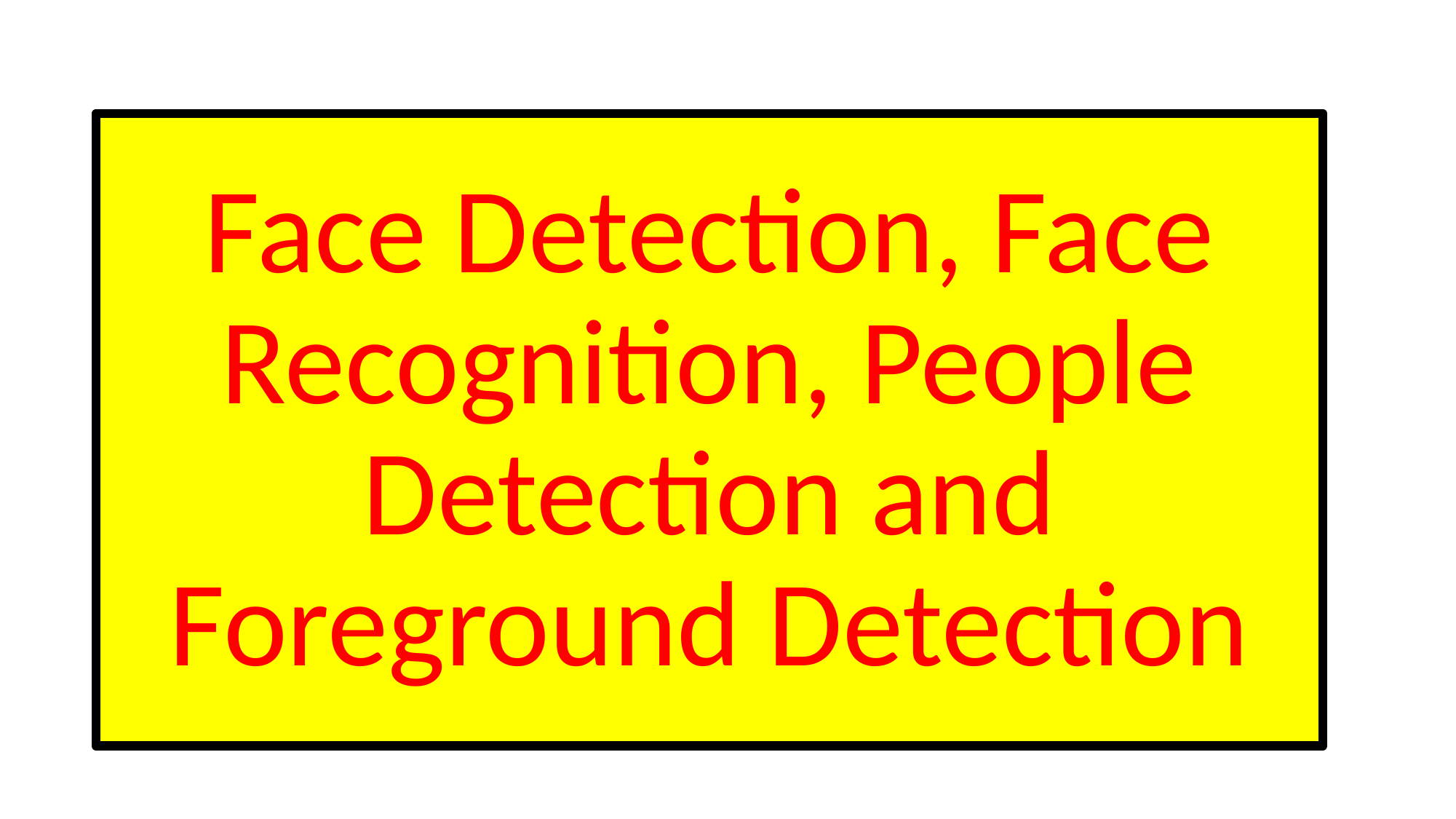

# Face Detection, Face Recognition, People Detection and Foreground Detection